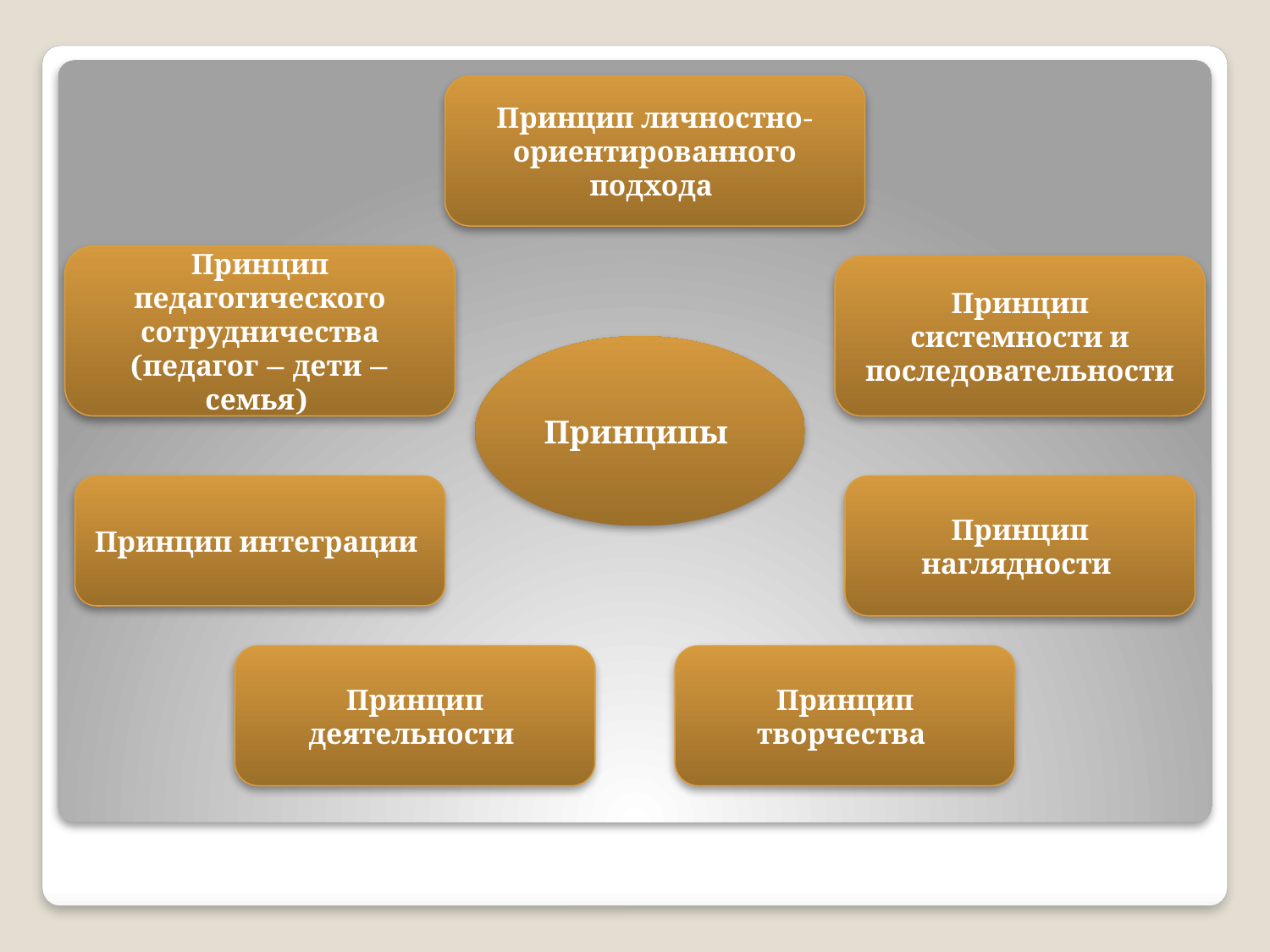

Принцип личностно-ориентированного подхода
#
Принцип педагогического сотрудничества (педагог – дети – семья)
Принцип системности и последовательности
Принципы
Принцип интеграции
Принцип наглядности
Принцип деятельности
Принцип творчества